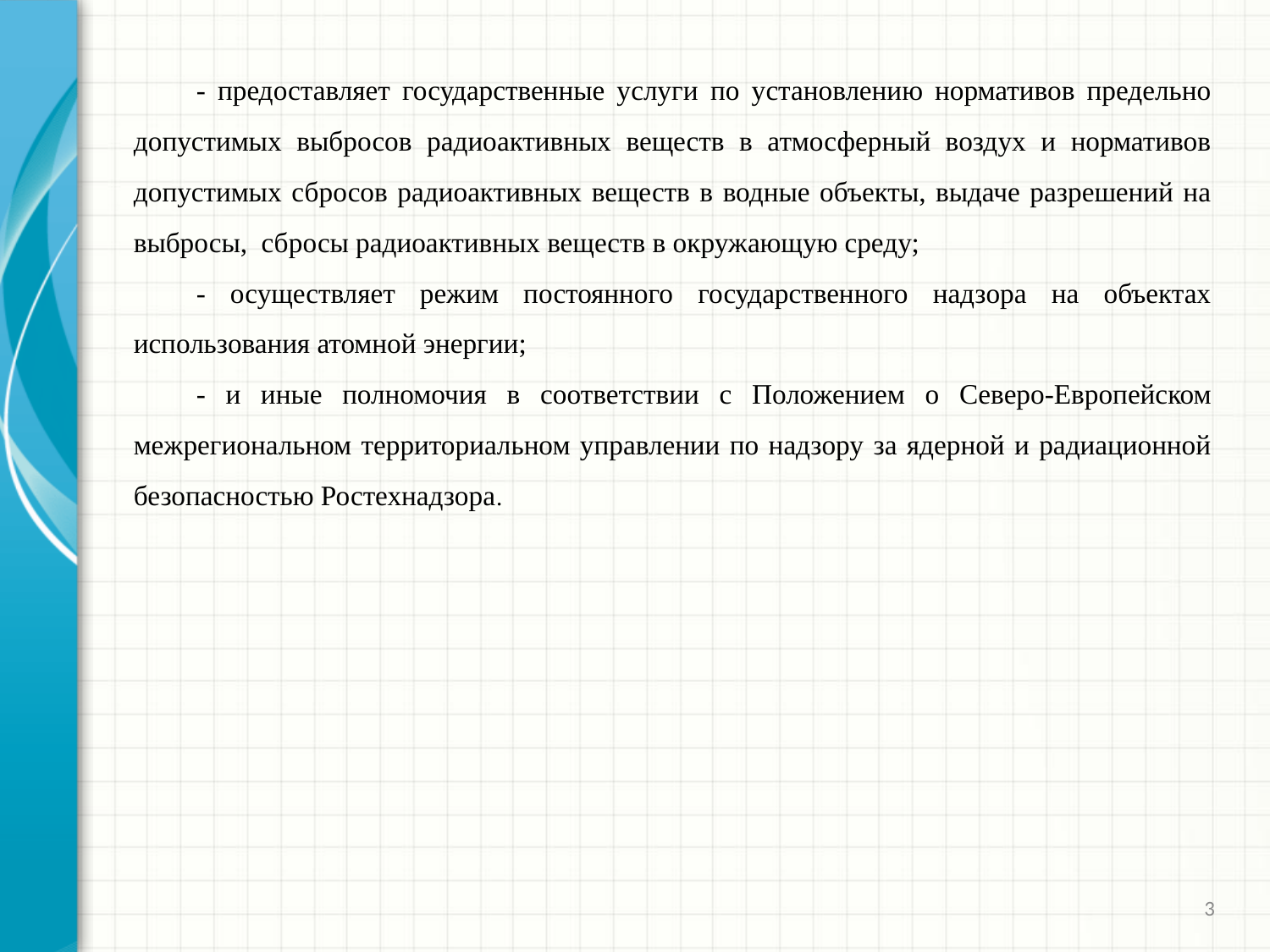

- предоставляет государственные услуги по установлению нормативов предельно допустимых выбросов радиоактивных веществ в атмосферный воздух и нормативов допустимых сбросов радиоактивных веществ в водные объекты, выдаче разрешений на выбросы,  сбросы радиоактивных веществ в окружающую среду;
- осуществляет режим постоянного государственного надзора на объектах использования атомной энергии;
- и иные полномочия в соответствии с Положением о Северо-Европейском межрегиональном территориальном управлении по надзору за ядерной и радиационной безопасностью Ростехнадзора.
3